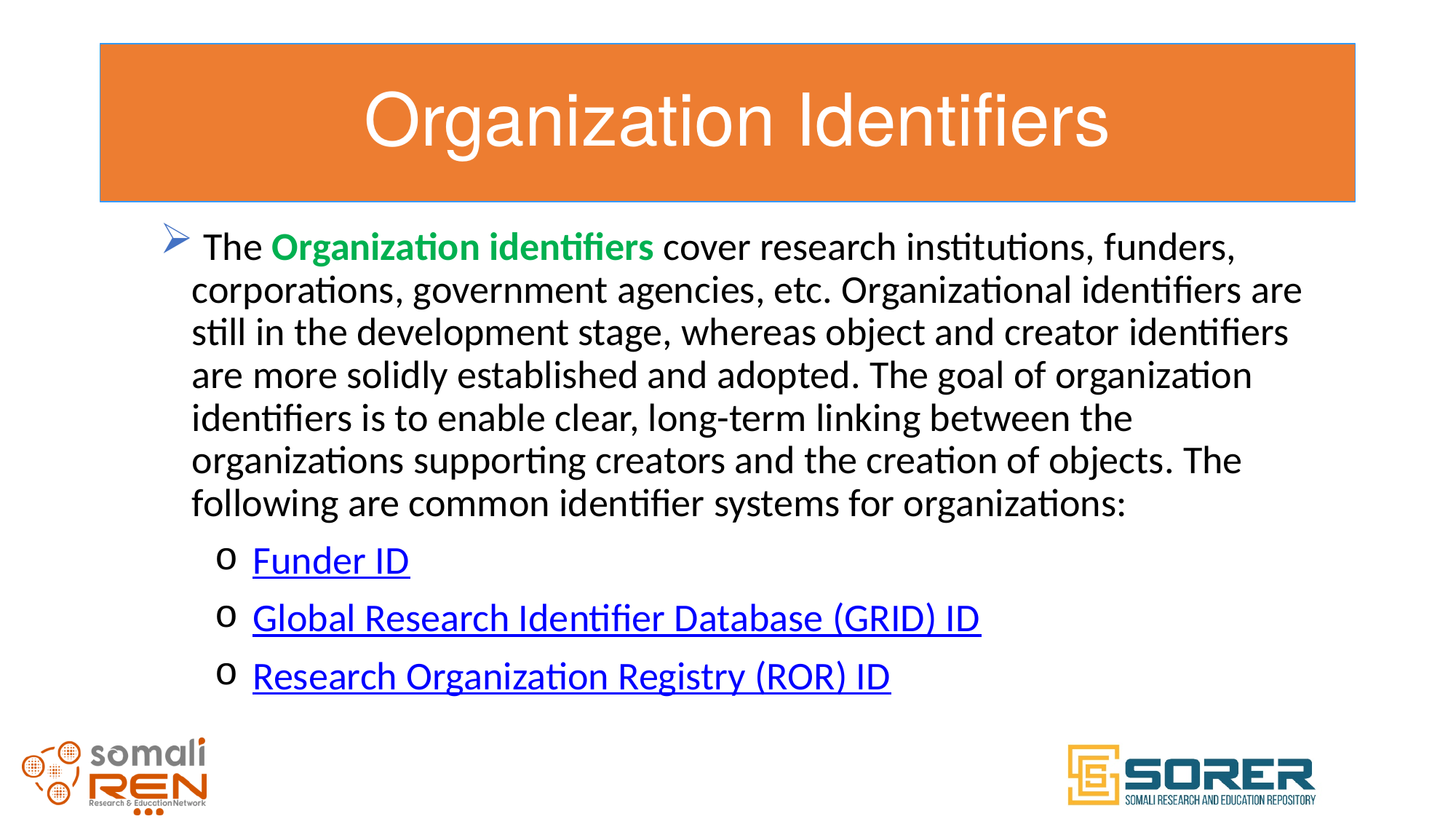

# Organization Identifiers
 The Organization identifiers cover research institutions, funders, corporations, government agencies, etc. Organizational identifiers are still in the development stage, whereas object and creator identifiers are more solidly established and adopted. The goal of organization identifiers is to enable clear, long-term linking between the organizations supporting creators and the creation of objects. The following are common identifier systems for organizations:
Funder ID
Global Research Identifier Database (GRID) ID
Research Organization Registry (ROR) ID